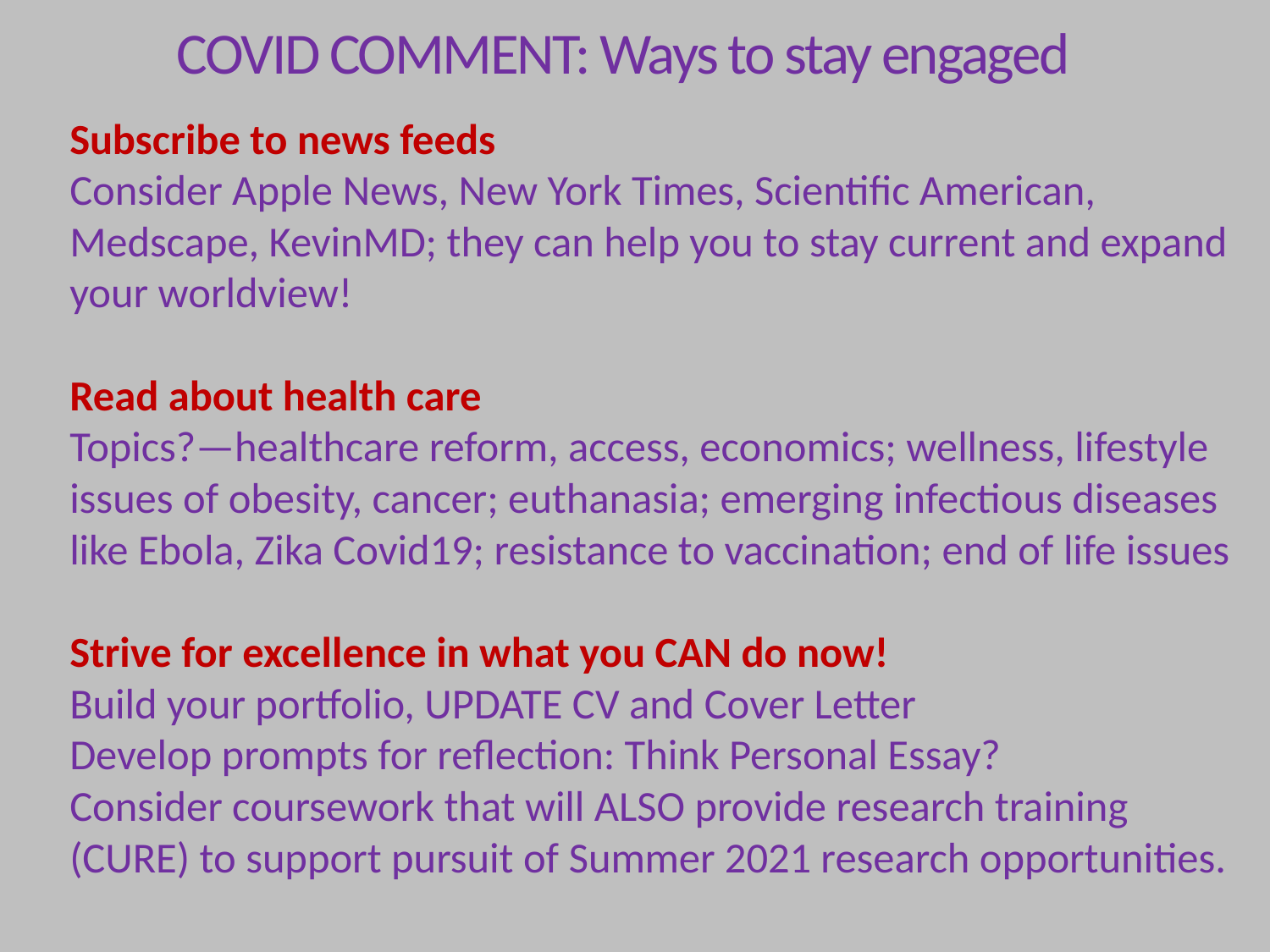

# COVID COMMENT: Ways to stay engaged
Subscribe to news feeds
Consider Apple News, New York Times, Scientific American, Medscape, KevinMD; they can help you to stay current and expand your worldview!

Read about health care
Topics?—healthcare reform, access, economics; wellness, lifestyle issues of obesity, cancer; euthanasia; emerging infectious diseases like Ebola, Zika Covid19; resistance to vaccination; end of life issues

Strive for excellence in what you CAN do now!
Build your portfolio, UPDATE CV and Cover Letter
Develop prompts for reflection: Think Personal Essay?
Consider coursework that will ALSO provide research training (CURE) to support pursuit of Summer 2021 research opportunities.